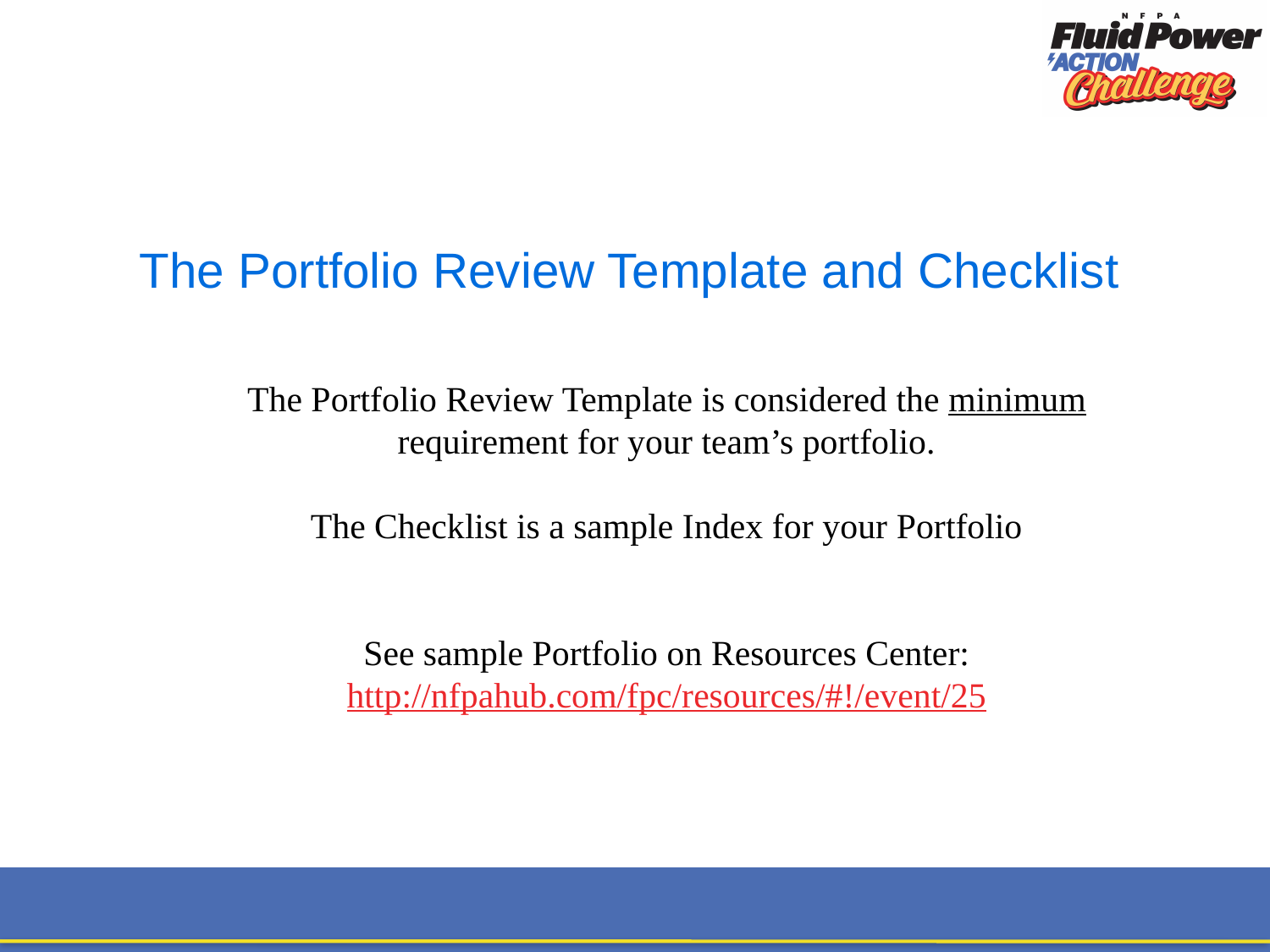

The Portfolio Review Template and Checklist

The Portfolio Review Template is considered the minimum requirement for your team’s portfolio.

The Checklist is a sample Index for your Portfolio

See sample Portfolio on Resources Center:
http://nfpahub.com/fpc/resources/#!/event/25